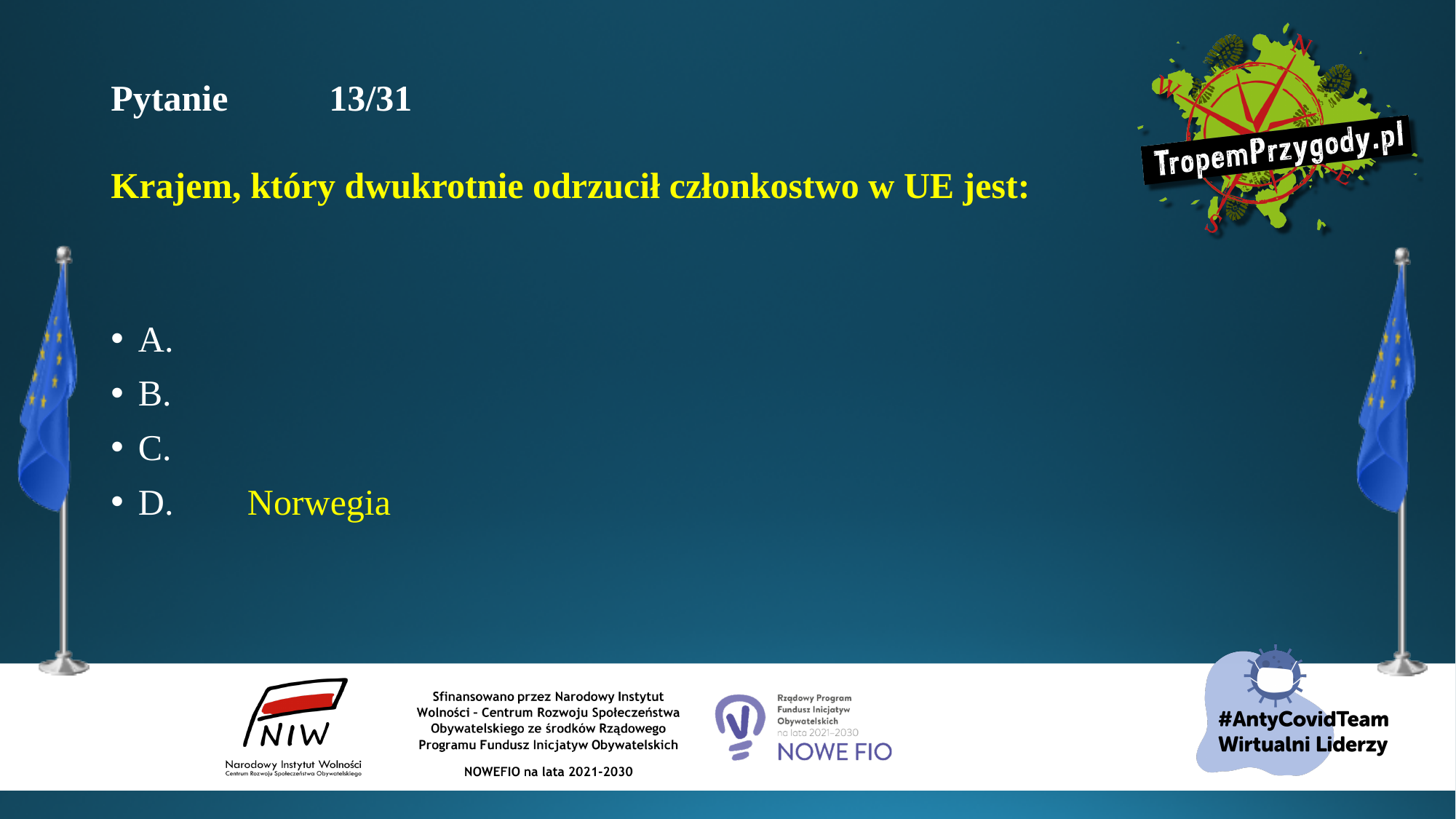

# Pytanie 	13/31 Krajem, który dwukrotnie odrzucił członkostwo w UE jest:
A.
B.
C.
D.	Norwegia